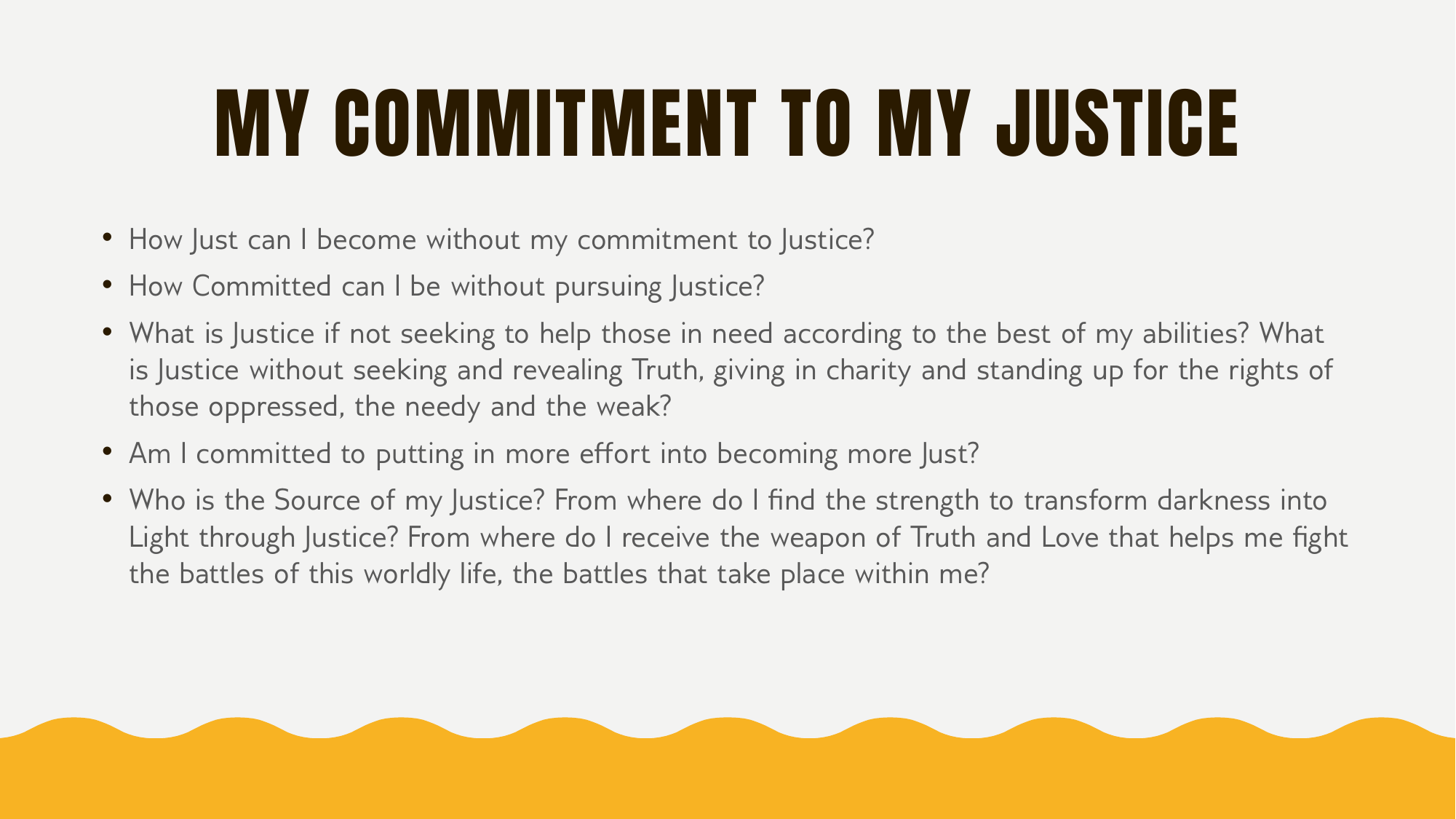

# My commitment to my justice
How Just can I become without my commitment to Justice?
How Committed can I be without pursuing Justice?
What is Justice if not seeking to help those in need according to the best of my abilities? What is Justice without seeking and revealing Truth, giving in charity and standing up for the rights of those oppressed, the needy and the weak?
Am I committed to putting in more effort into becoming more Just?
Who is the Source of my Justice? From where do I find the strength to transform darkness into Light through Justice? From where do I receive the weapon of Truth and Love that helps me fight the battles of this worldly life, the battles that take place within me?